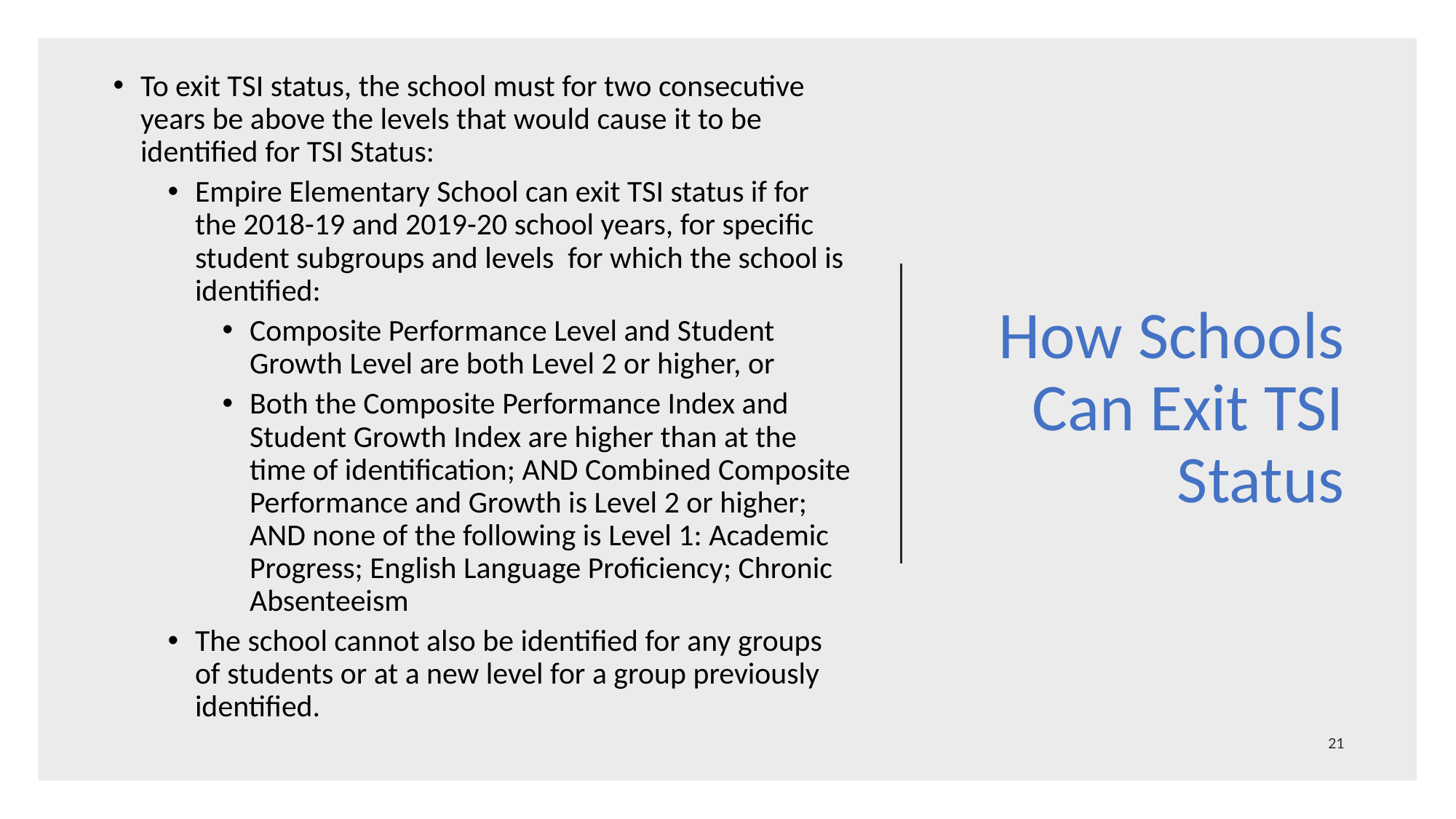

To exit TSI status, the school must for two consecutive years be above the levels that would cause it to be identified for TSI Status:
Empire Elementary School can exit TSI status if for the 2018-19 and 2019-20 school years, for specific student subgroups and levels  for which the school is identified:
Composite Performance Level and Student Growth Level are both Level 2 or higher, or
Both the Composite Performance Index and Student Growth Index are higher than at the time of identification; AND Combined Composite Performance and Growth is Level 2 or higher; AND none of the following is Level 1: Academic Progress; English Language Proficiency; Chronic Absenteeism
The school cannot also be identified for any groups of students or at a new level for a group previously identified.

# How Schools Can Exit TSI Status
21